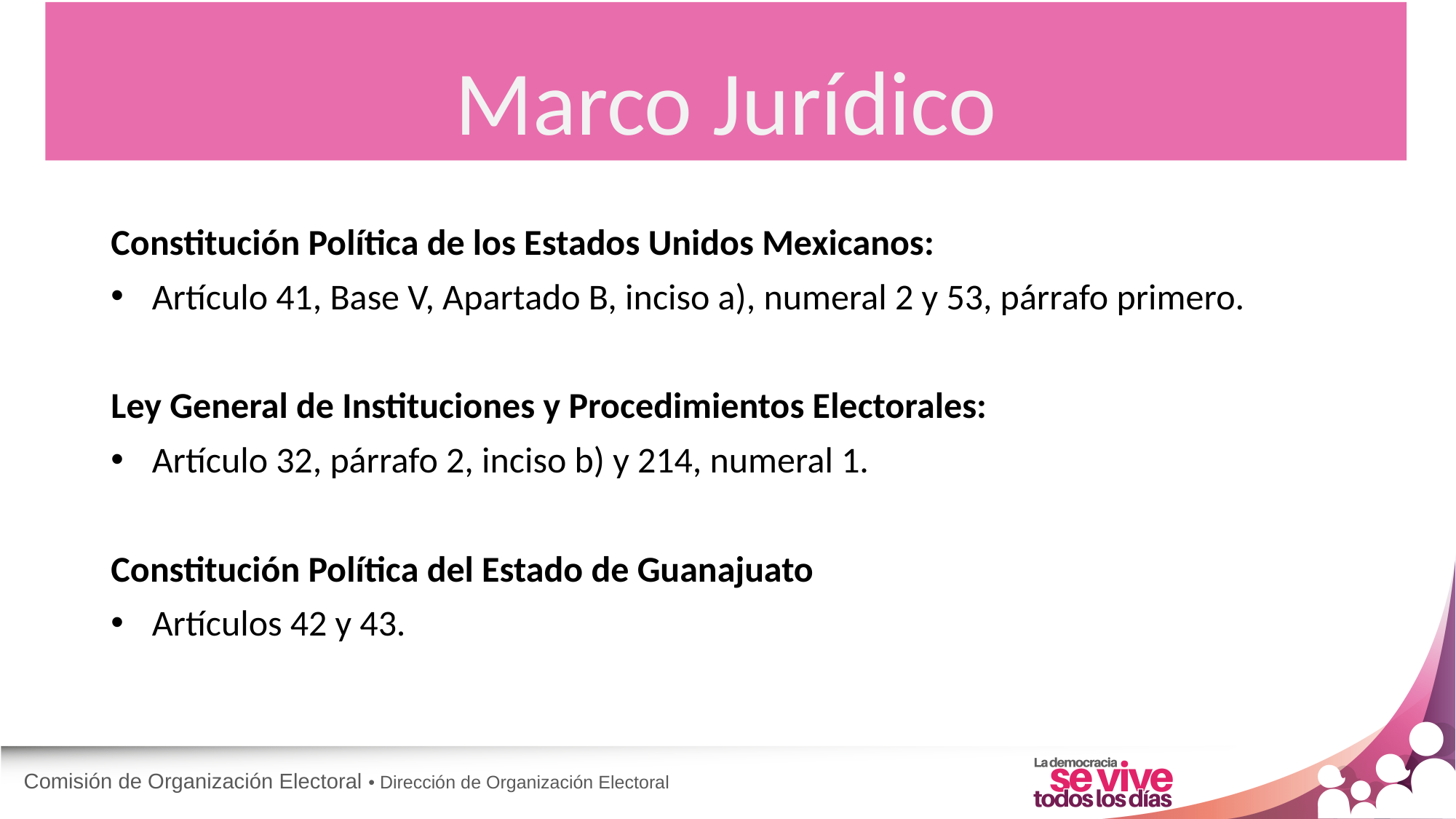

Marco Jurídico
Constitución Política de los Estados Unidos Mexicanos:
Artículo 41, Base V, Apartado B, inciso a), numeral 2 y 53, párrafo primero.

Ley General de Instituciones y Procedimientos Electorales:
Artículo 32, párrafo 2, inciso b) y 214, numeral 1.

Constitución Política del Estado de Guanajuato
Artículos 42 y 43.
Comisión de Organización Electoral • Dirección de Organización Electoral